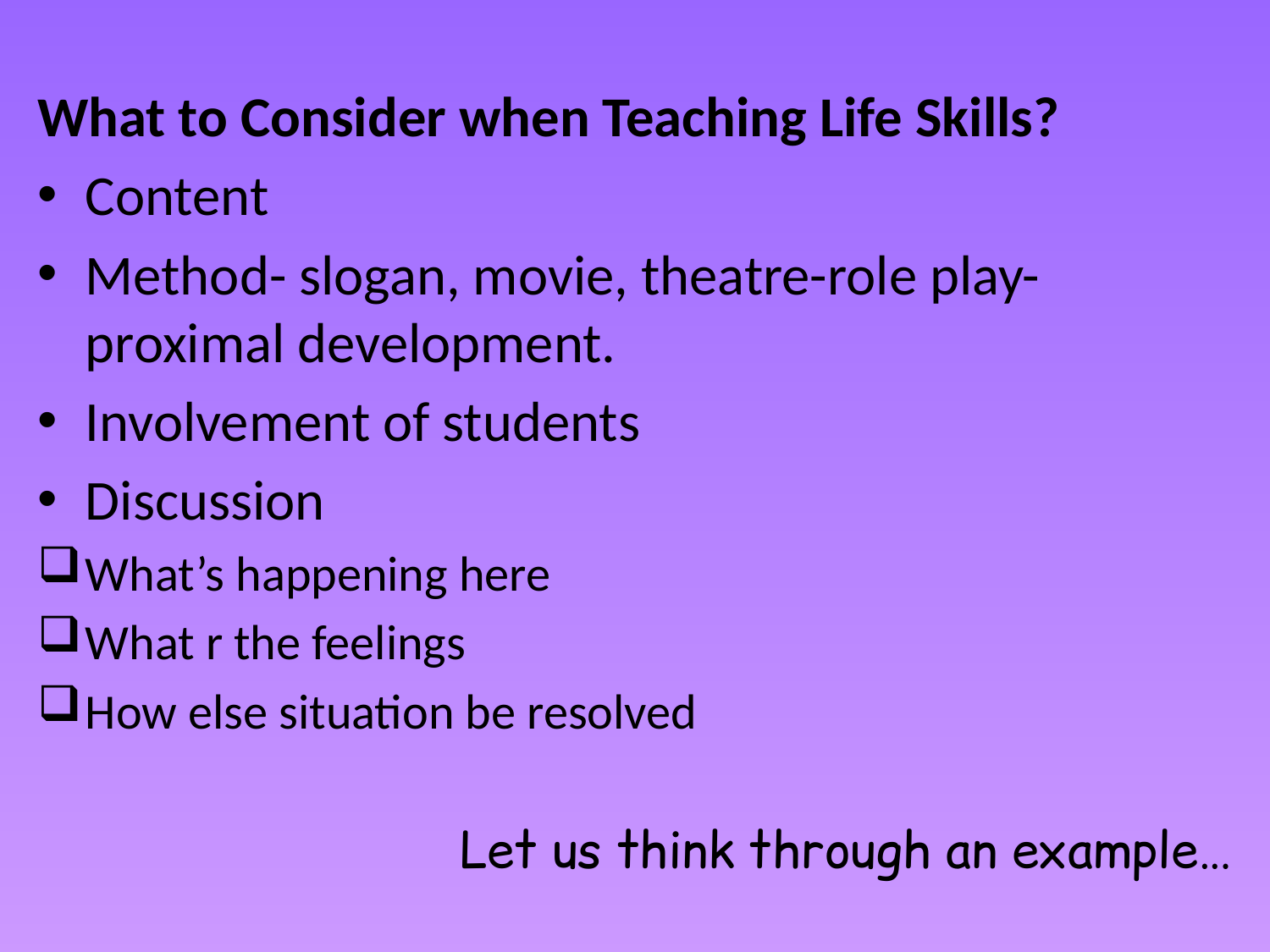

What to Consider when Teaching Life Skills?
Content
Method- slogan, movie, theatre-role play-proximal development.
Involvement of students
Discussion
What’s happening here
What r the feelings
How else situation be resolved

Let us think through an example…